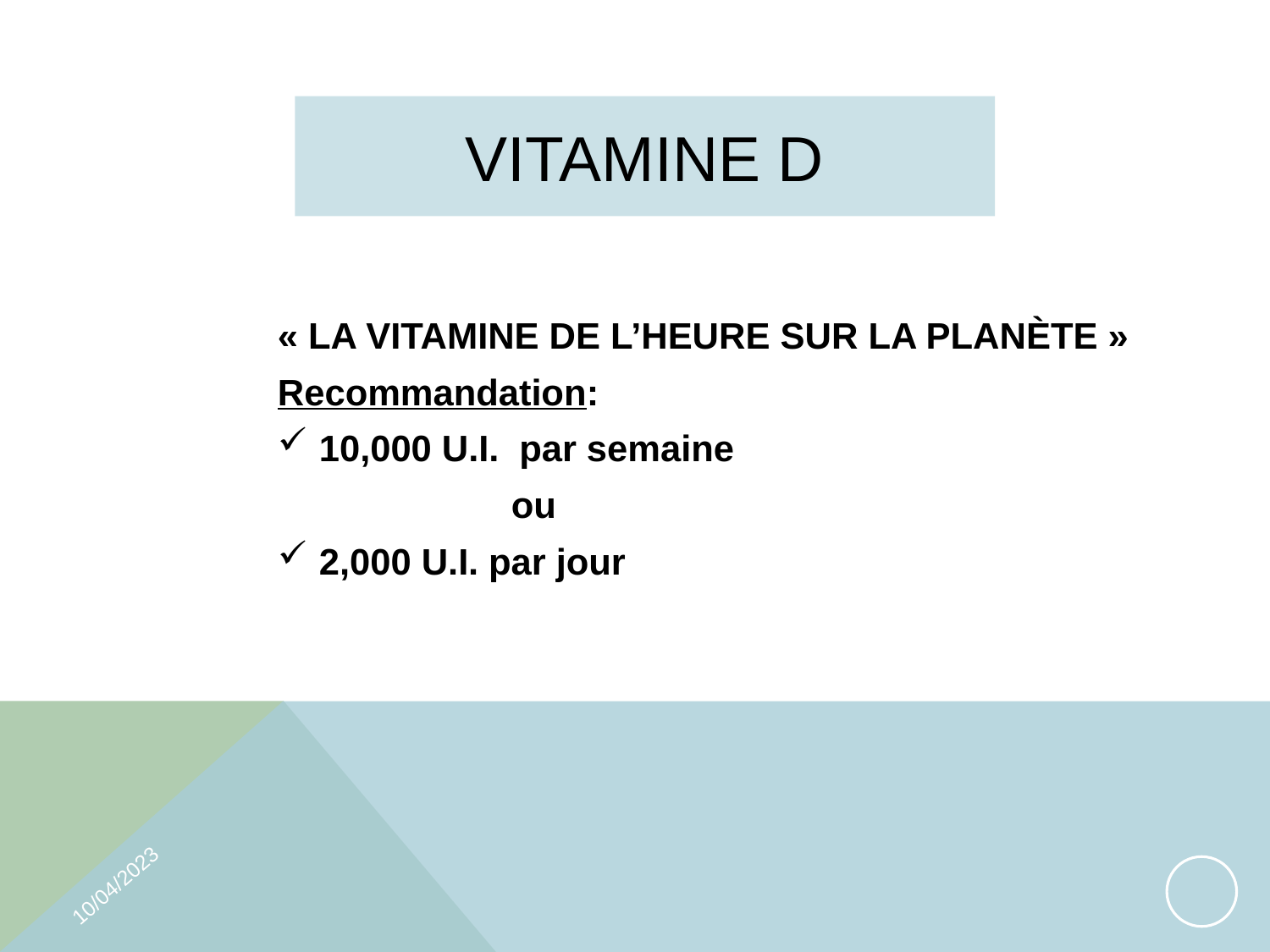

# VITAMINE D
« LA VITAMINE DE L’HEURE SUR LA PLANÈTE »
Recommandation:
10,000 U.I.  par semaine
                       ou
2,000 U.I. par jour
10/04/2023
112